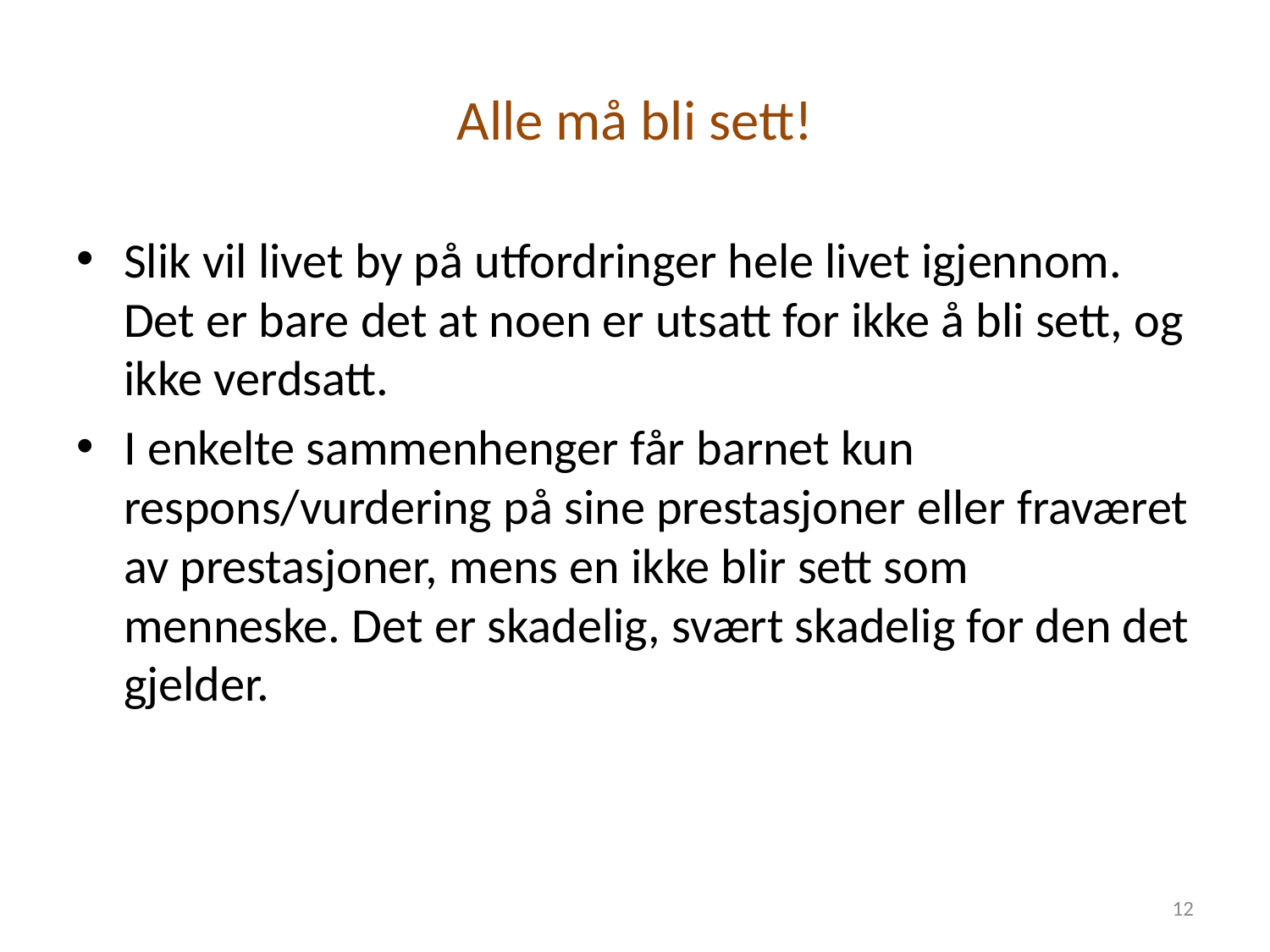

# Alle må bli sett!
Slik vil livet by på utfordringer hele livet igjennom. Det er bare det at noen er utsatt for ikke å bli sett, og ikke verdsatt.
I enkelte sammenhenger får barnet kun respons/vurdering på sine prestasjoner eller fraværet av prestasjoner, mens en ikke blir sett som menneske. Det er skadelig, svært skadelig for den det gjelder.
12